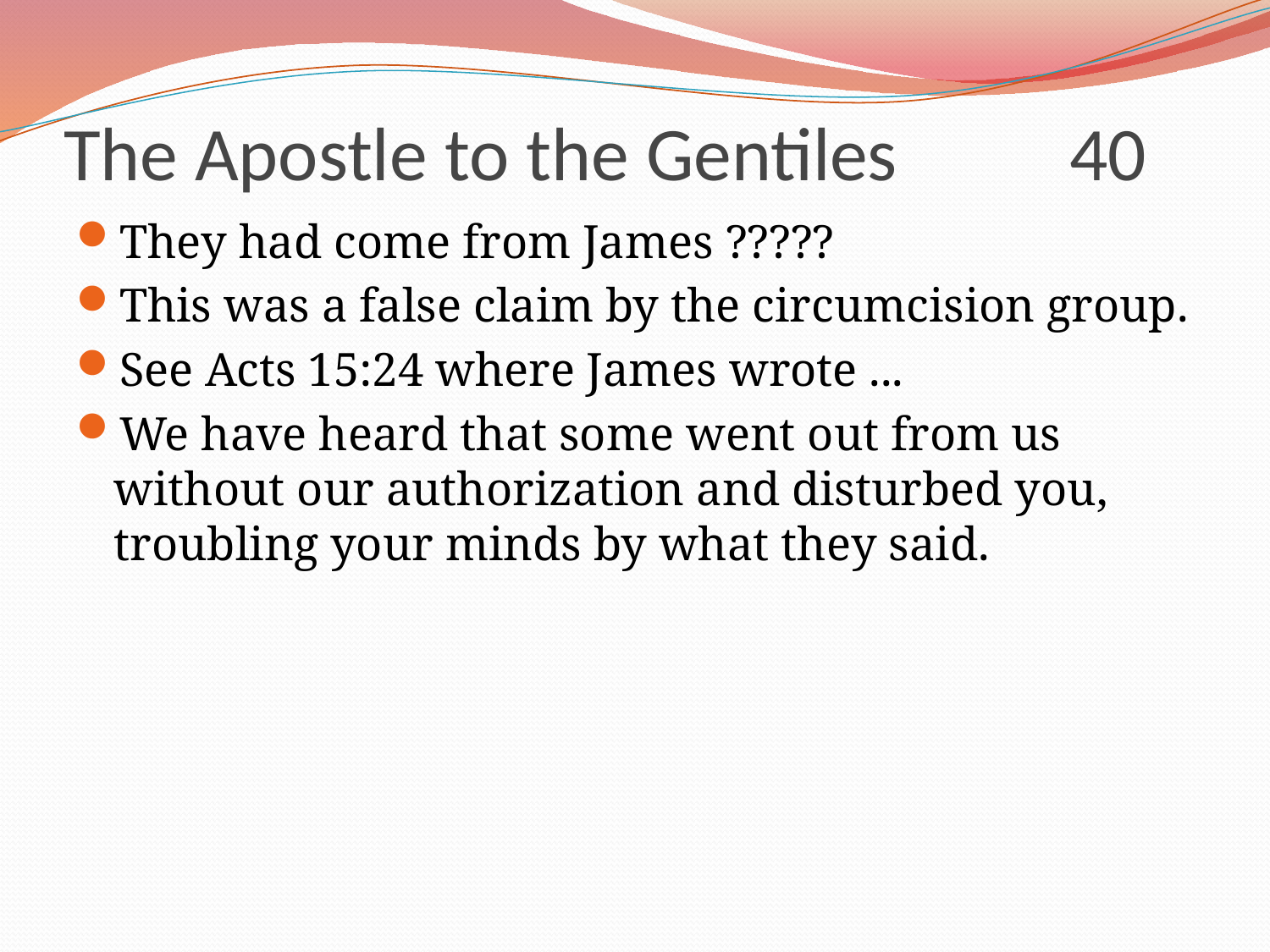

# The Apostle to the Gentiles          40
They had come from James ?????
This was a false claim by the circumcision group.
See Acts 15:24 where James wrote ...
We have heard that some went out from us without our authorization and disturbed you, troubling your minds by what they said.